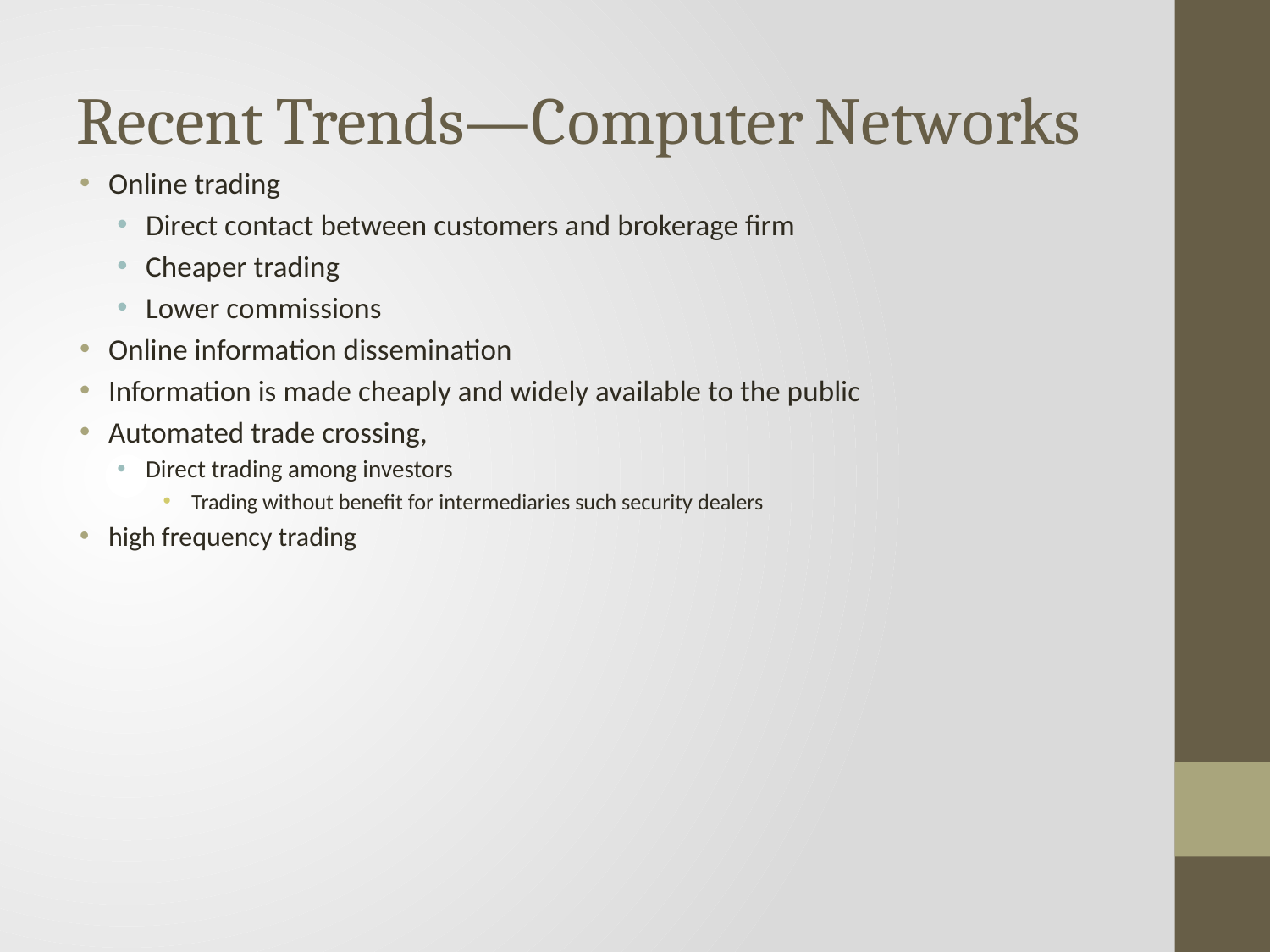

# Recent Trends—Computer Networks
Online trading
Direct contact between customers and brokerage firm
Cheaper trading
Lower commissions
Online information dissemination
Information is made cheaply and widely available to the public
Automated trade crossing,
Direct trading among investors
Trading without benefit for intermediaries such security dealers
high frequency trading